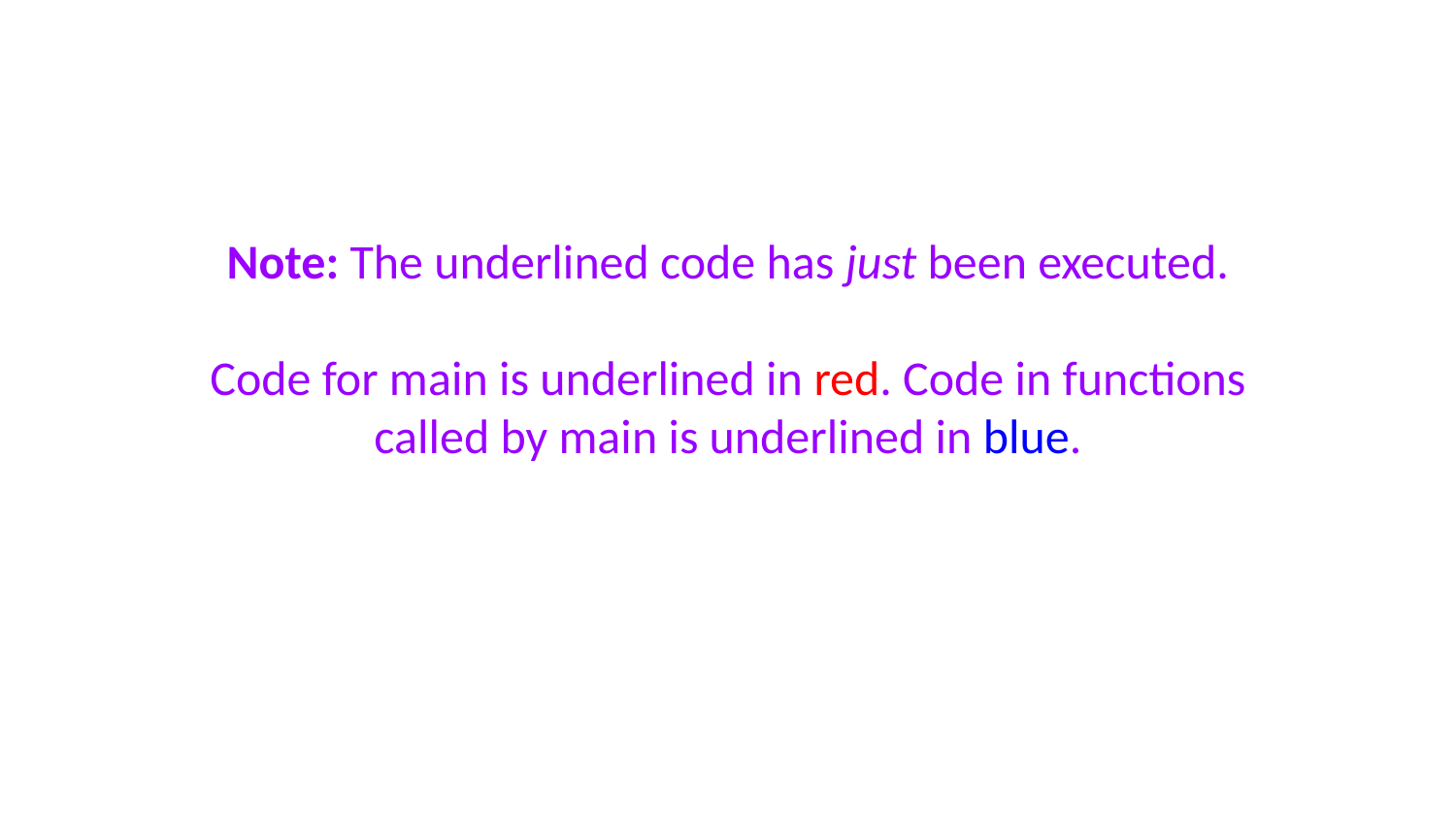

# Note: The underlined code has just been executed. Code for main is underlined in red. Code in functions called by main is underlined in blue.